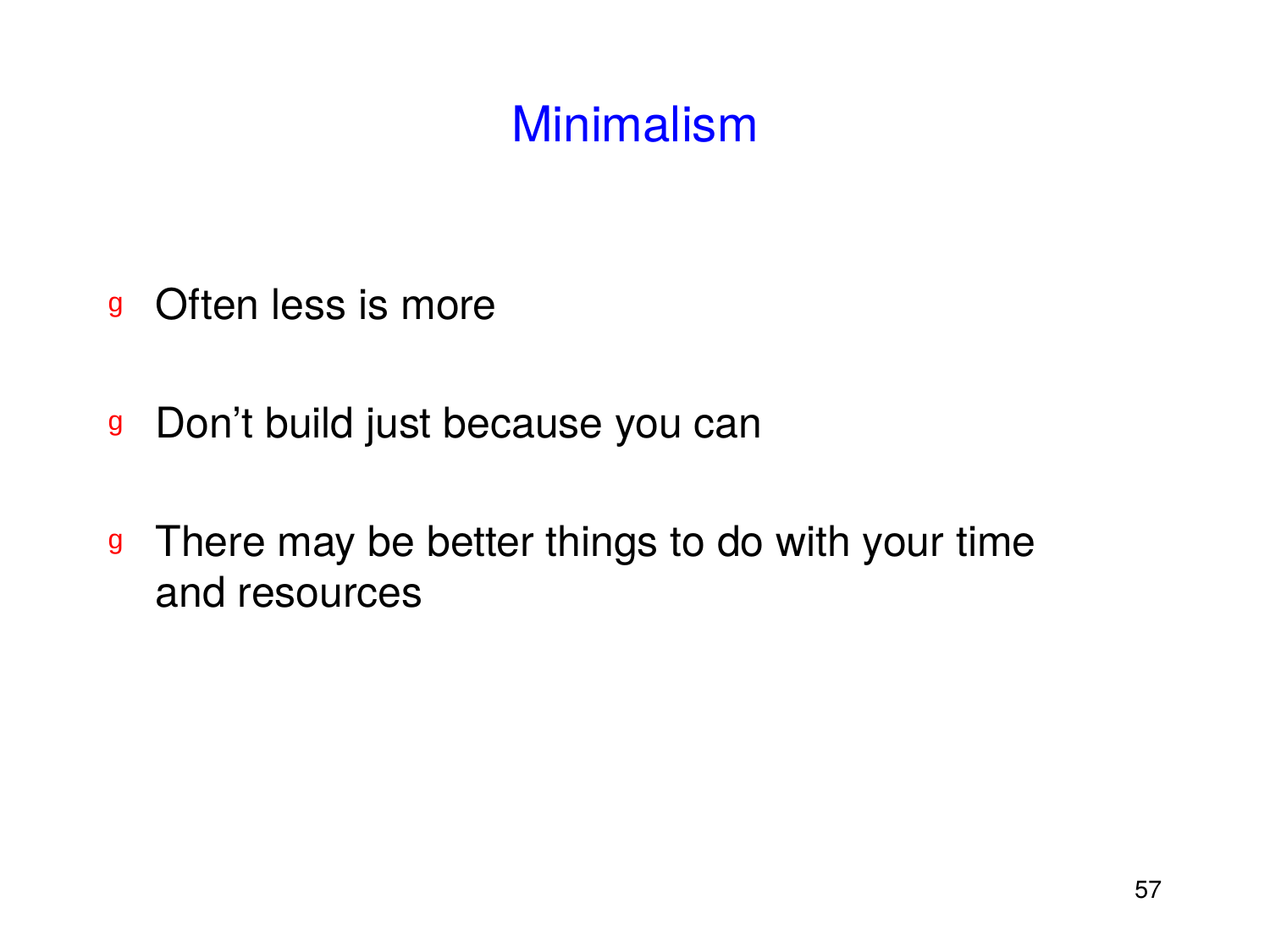

# Minimalism

Often less is more

Don’t build just because you can

There may be better things to do with your time
and resources
57